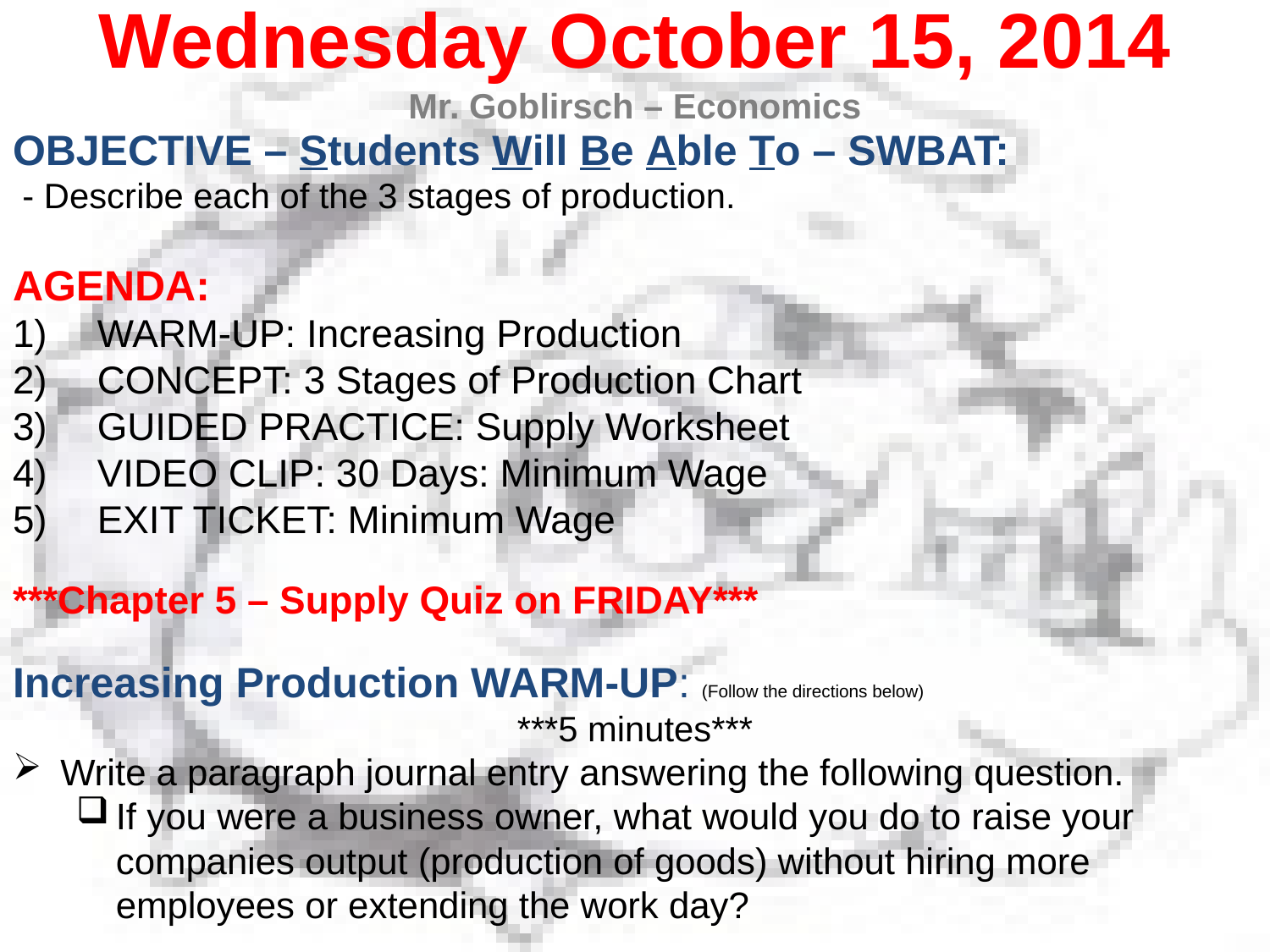

Wednesday October 15, 2014
Mr. Goblirsch – Economics
OBJECTIVE – Students Will Be Able To – SWBAT:
 - Describe each of the 3 stages of production.

AGENDA:
WARM-UP: Increasing Production
CONCEPT: 3 Stages of Production Chart
GUIDED PRACTICE: Supply Worksheet
VIDEO CLIP: 30 Days: Minimum Wage
EXIT TICKET: Minimum Wage

***Chapter 5 – Supply Quiz on FRIDAY***

Increasing Production WARM-UP: (Follow the directions below)
***5 minutes***
Write a paragraph journal entry answering the following question.
If you were a business owner, what would you do to raise your companies output (production of goods) without hiring more employees or extending the work day?